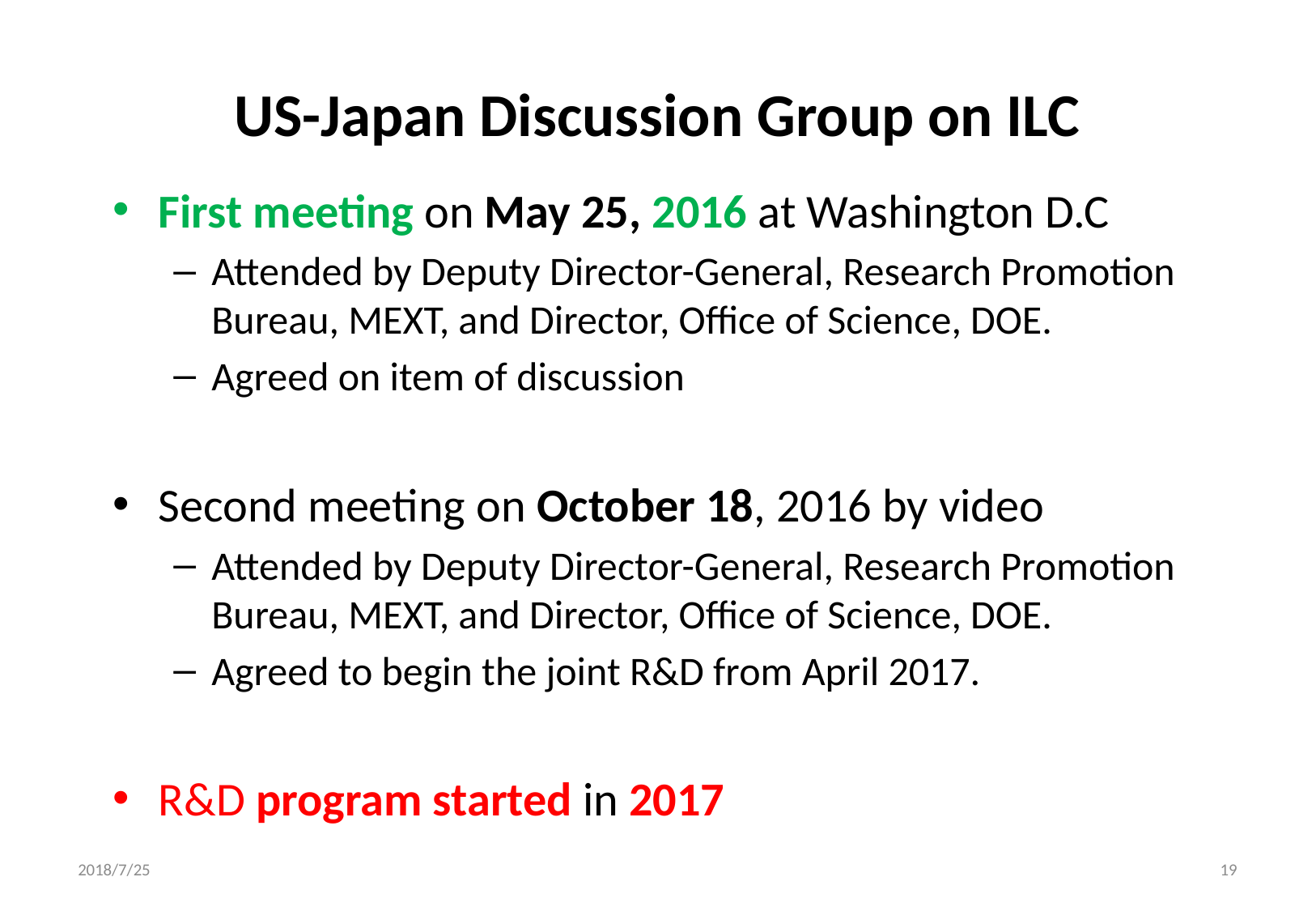

# US-Japan Discussion Group on ILC
First meeting on May 25, 2016 at Washington D.C
Attended by Deputy Director-General, Research Promotion Bureau, MEXT, and Director, Office of Science, DOE.
Agreed on item of discussion

Second meeting on October 18, 2016 by video
Attended by Deputy Director-General, Research Promotion Bureau, MEXT, and Director, Office of Science, DOE.
Agreed to begin the joint R&D from April 2017.

R&D program started in 2017
2018/7/25
19